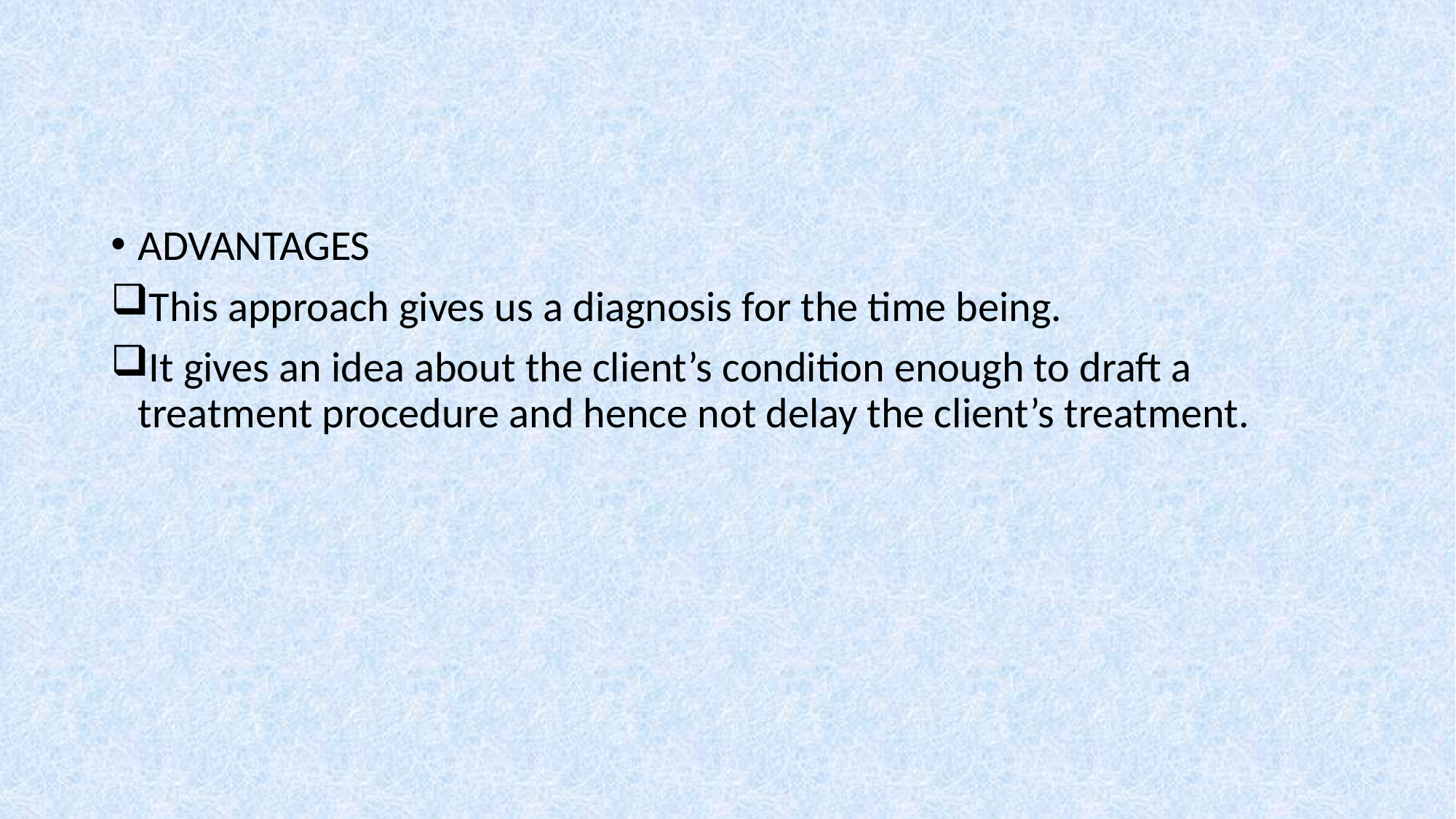

ADVANTAGES
This approach gives us a diagnosis for the time being.
It gives an idea about the client’s condition enough to draft a treatment procedure and hence not delay the client’s treatment.